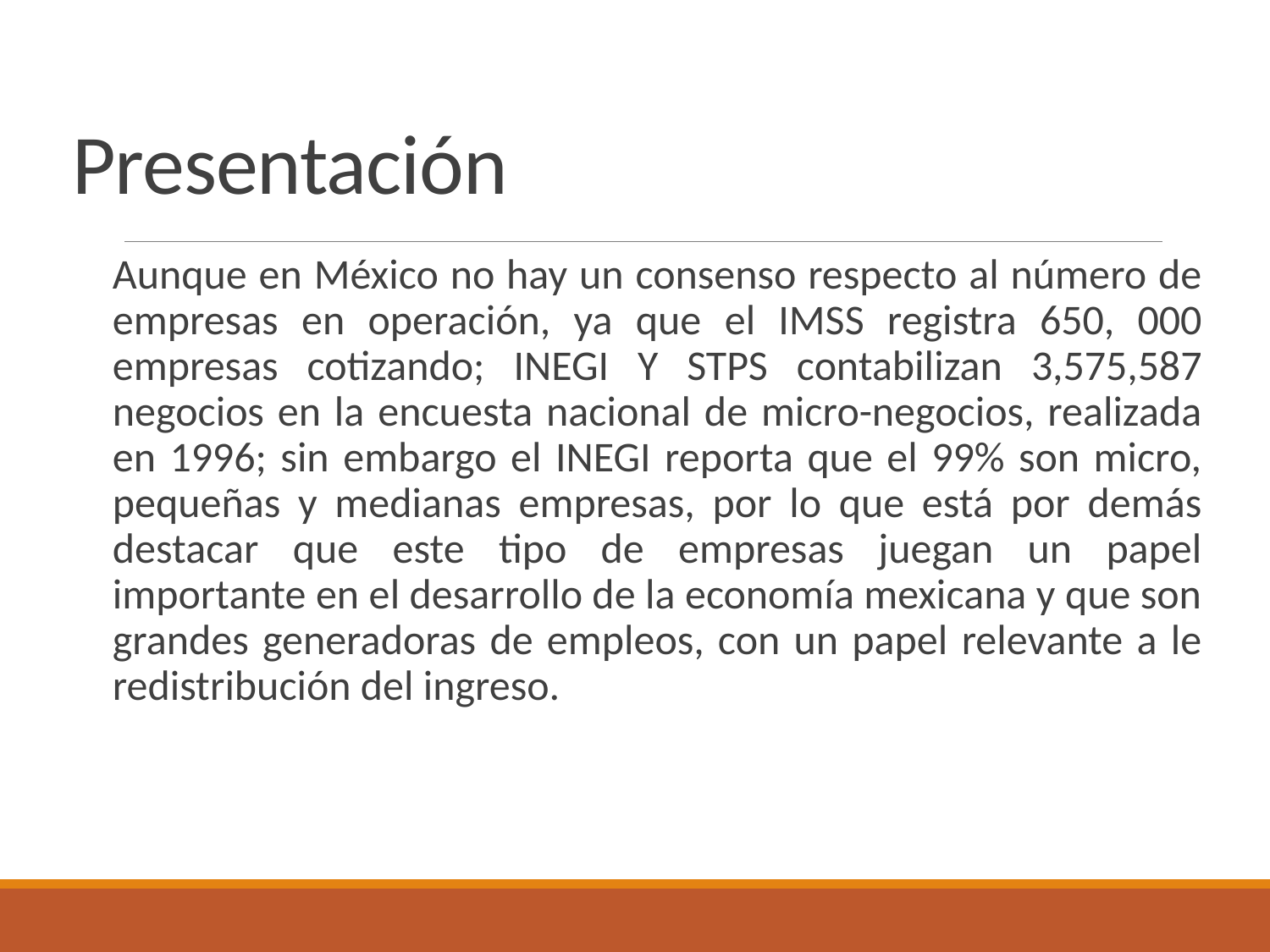

# Presentación
Aunque en México no hay un consenso respecto al número de empresas en operación, ya que el IMSS registra 650, 000 empresas cotizando; INEGI Y STPS contabilizan 3,575,587 negocios en la encuesta nacional de micro-negocios, realizada en 1996; sin embargo el INEGI reporta que el 99% son micro, pequeñas y medianas empresas, por lo que está por demás destacar que este tipo de empresas juegan un papel importante en el desarrollo de la economía mexicana y que son grandes generadoras de empleos, con un papel relevante a le redistribución del ingreso.